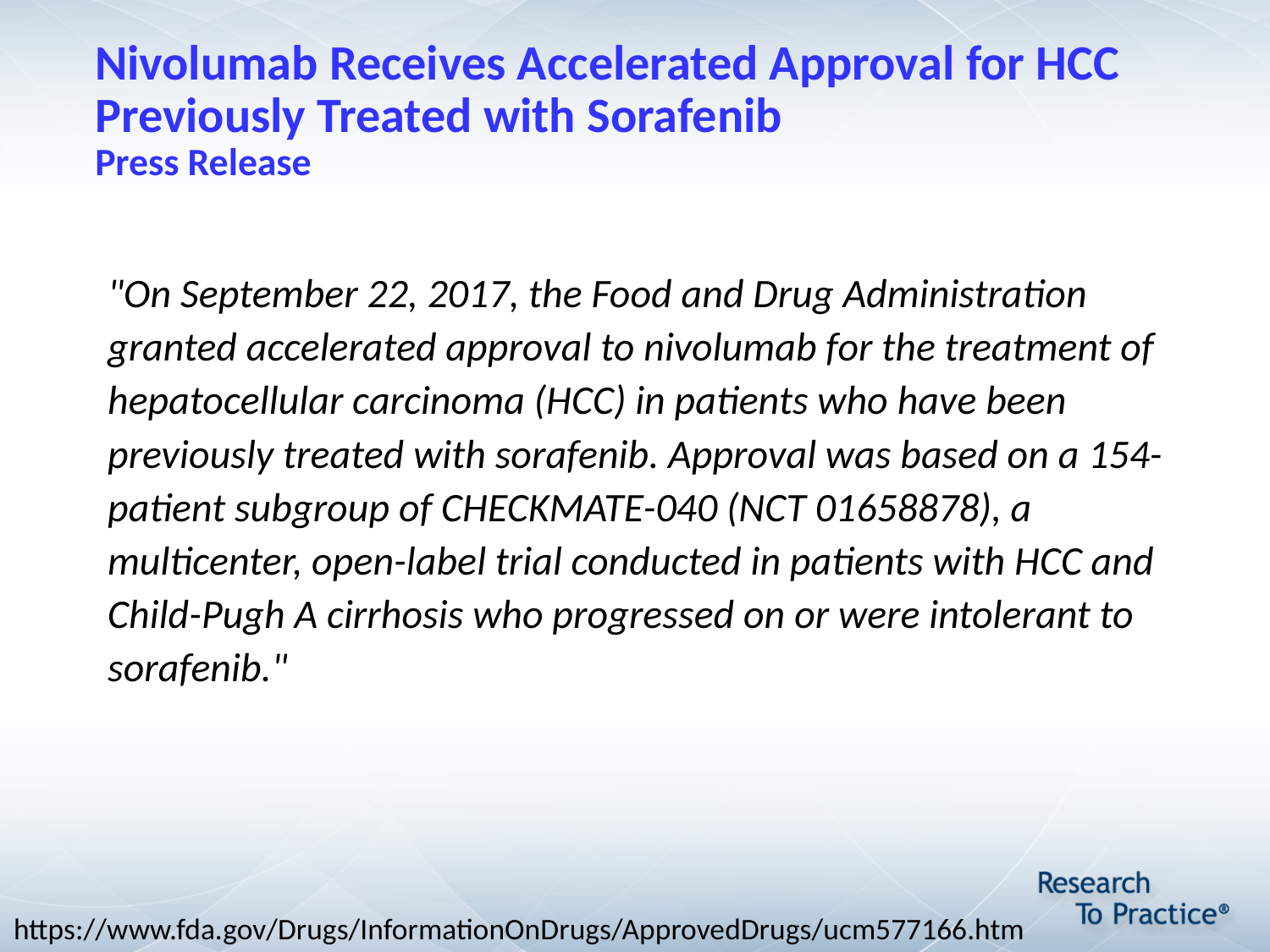

# Nivolumab Receives Accelerated Approval for HCC Previously Treated with Sorafenib  Press Release
"On September 22, 2017, the Food and Drug Administration granted accelerated approval to nivolumab for the treatment of hepatocellular carcinoma (HCC) in patients who have been previously treated with sorafenib. Approval was based on a 154-patient subgroup of CHECKMATE-040 (NCT 01658878), a multicenter, open-label trial conducted in patients with HCC and Child-Pugh A cirrhosis who progressed on or were intolerant to sorafenib."
https://www.fda.gov/Drugs/InformationOnDrugs/ApprovedDrugs/ucm577166.htm